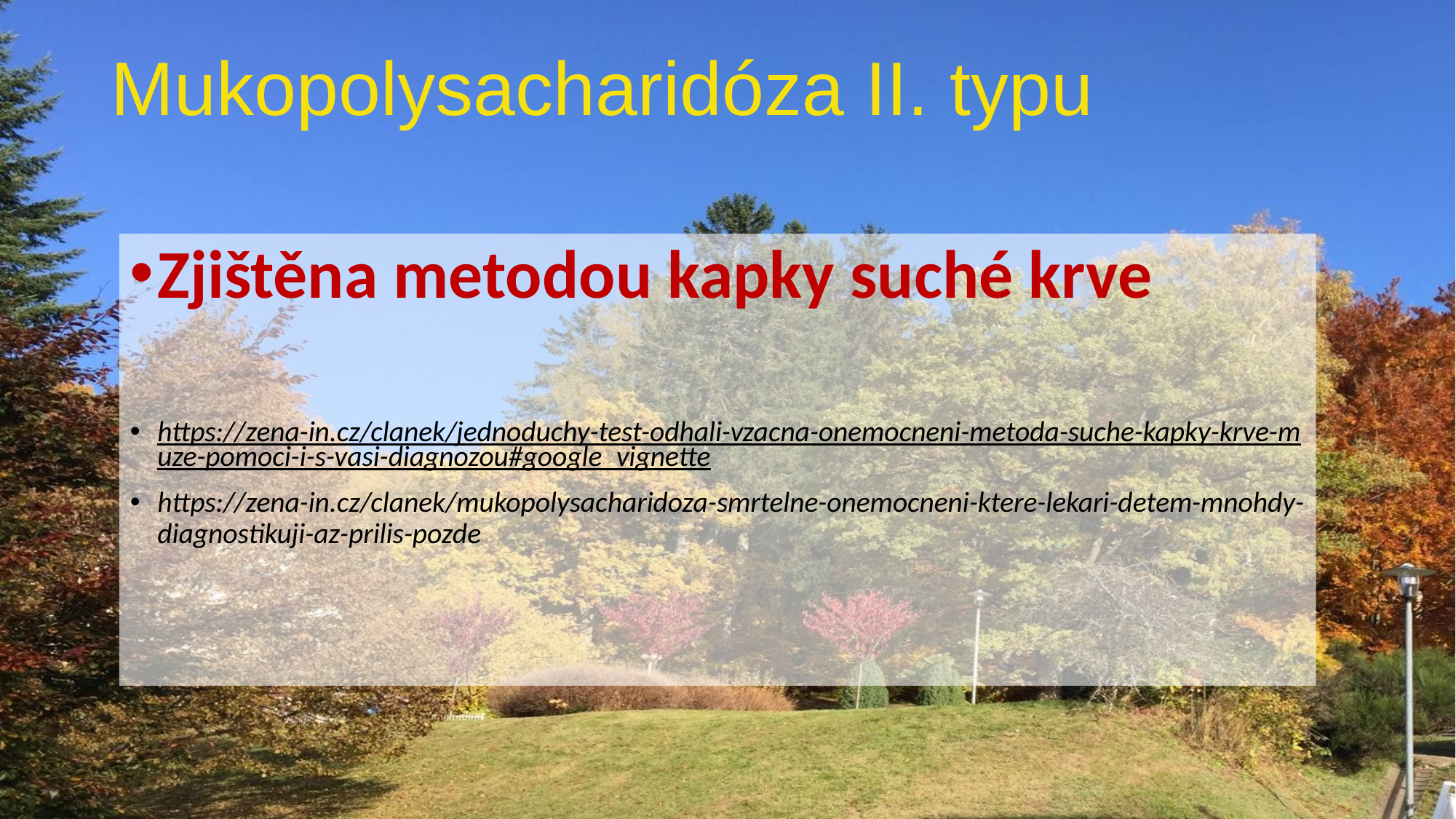

# Mukopolysacharidóza II. typu
Zjištěna metodou kapky suché krve

https://zena-in.cz/clanek/jednoduchy-test-odhali-vzacna-onemocneni-metoda-suche-kapky-krve-muze-pomoci-i-s-vasi-diagnozou#google_vignette
https://zena-in.cz/clanek/mukopolysacharidoza-smrtelne-onemocneni-ktere-lekari-detem-mnohdy-diagnostikuji-az-prilis-pozde